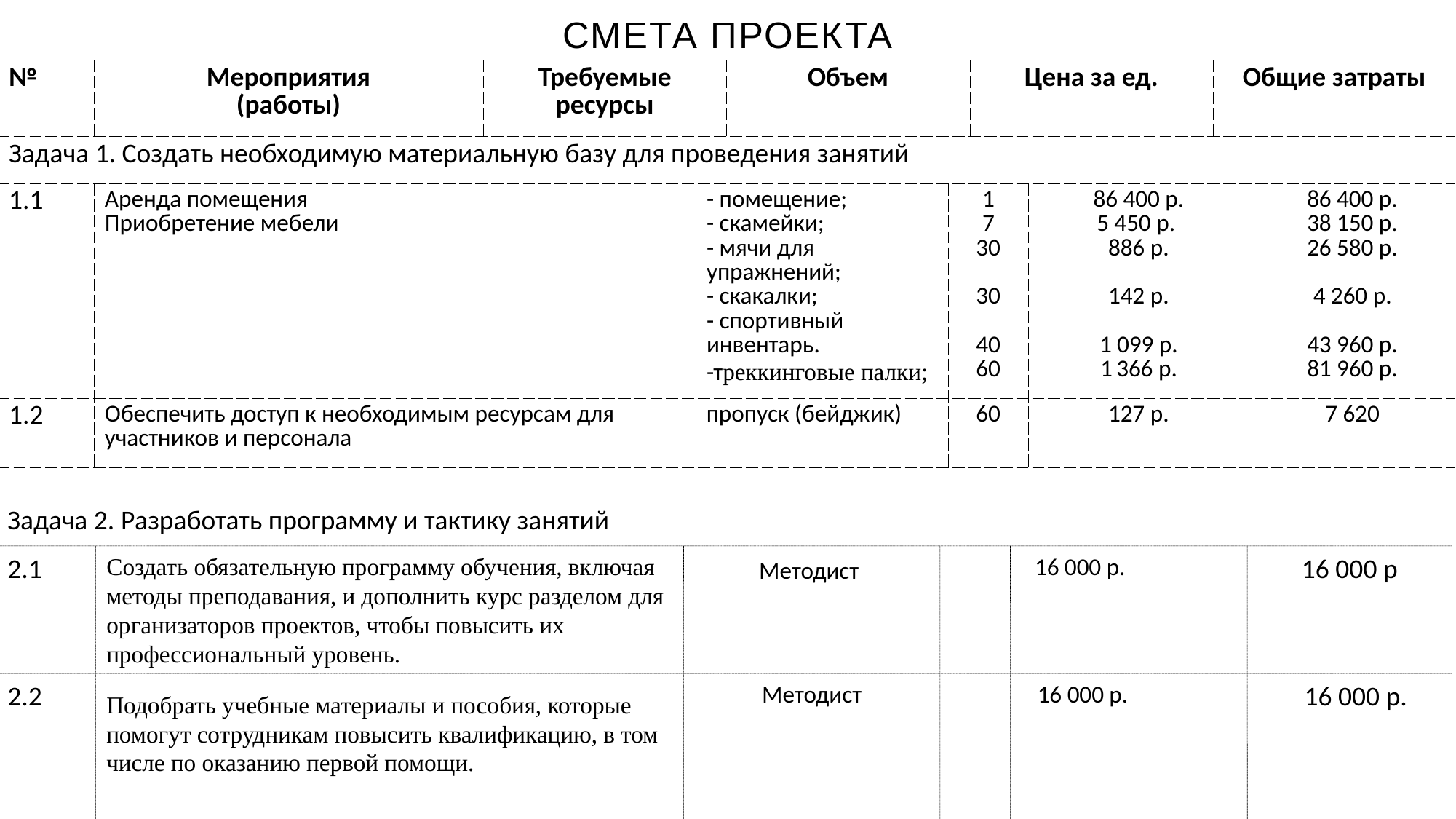

Смета проекта
| № | Мероприятия (работы) | Требуемые ресурсы |  | Объем |  | Цена за ед. |  | Общие затраты |  |
| --- | --- | --- | --- | --- | --- | --- | --- | --- | --- |
| Задача 1. Создать необходимую материальную базу для проведения занятий |  |  |  |  |  |  |  |  |  |
| 1.1 | Аренда помещения Приобретение мебели |  | - помещение; - скамейки; - мячи для упражнений; - скакалки; - спортивный инвентарь. -треккинговые палки; |  | 1 7 30 30 40 60 |  | 86 400 р. 5 450 р. 886 р. 142 р. 1 099 р. 1 366 р. |  | 86 400 р. 38 150 р. 26 580 р. 4 260 р. 43 960 р. 81 960 р. |
| 1.2 | Обеспечить доступ к необходимым ресурсам для участников и персонала |  | пропуск (бейджик) |  | 60 |  | 127 р. |  | 7 620 |
Задача 2. Разработать программу и тактику занятий

2.1

Создать обязательную программу обучения, включая методы преподавания, и дополнить курс разделом для организаторов проектов, чтобы повысить их профессиональный уровень.

16 000 р

2.2

Методист
   16 000 р.
  16 000 р.
Подобрать учебные материалы и пособия, которые помогут сотрудникам повысить квалификацию, в том числе по оказанию первой помощи.

    16 000 р.
Методист